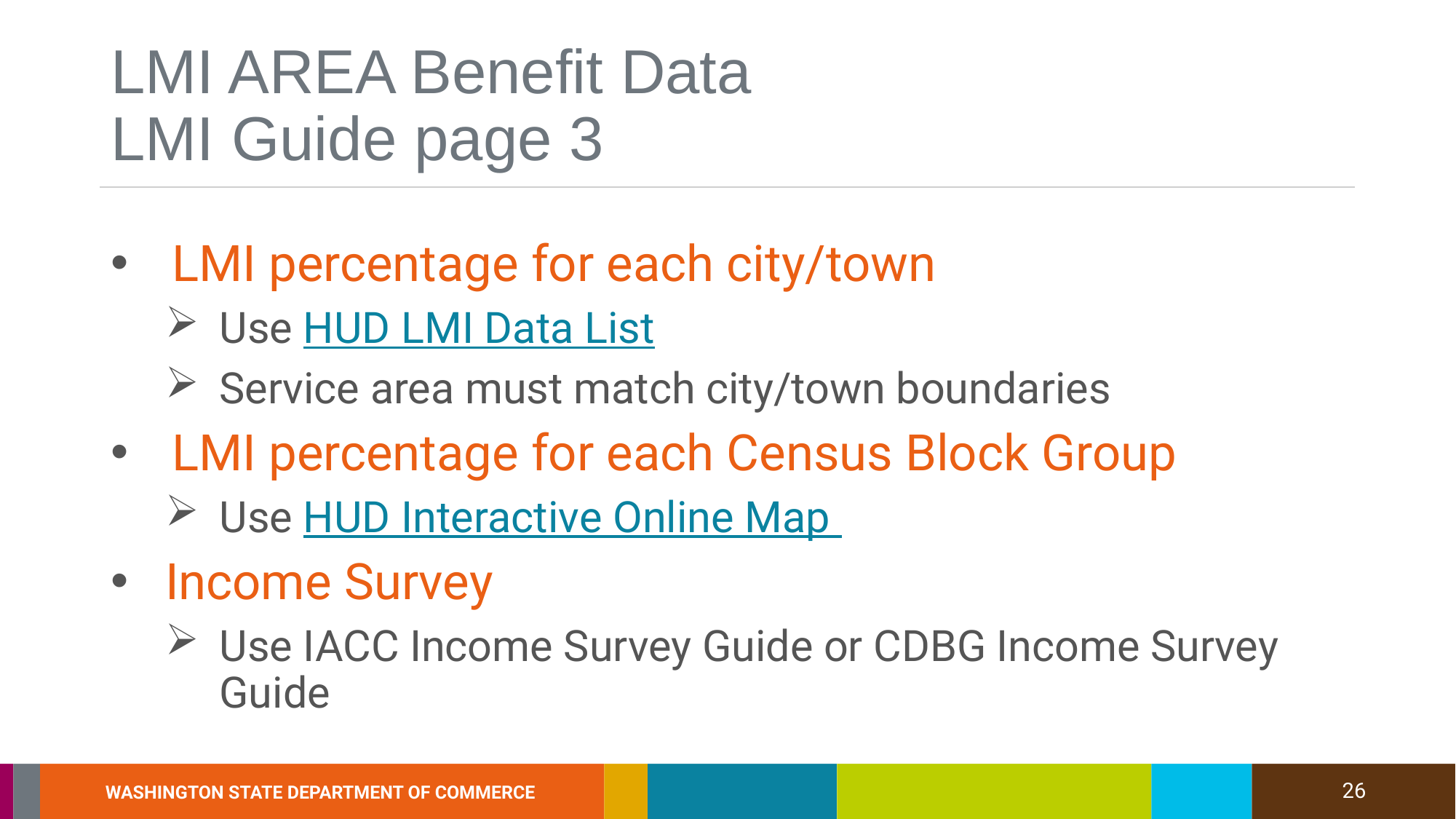

# LMI AREA Benefit Data LMI Guide page 3
LMI percentage for each city/town
Use HUD LMI Data List
Service area must match city/town boundaries
LMI percentage for each Census Block Group
Use HUD Interactive Online Map
Income Survey
Use IACC Income Survey Guide or CDBG Income Survey Guide